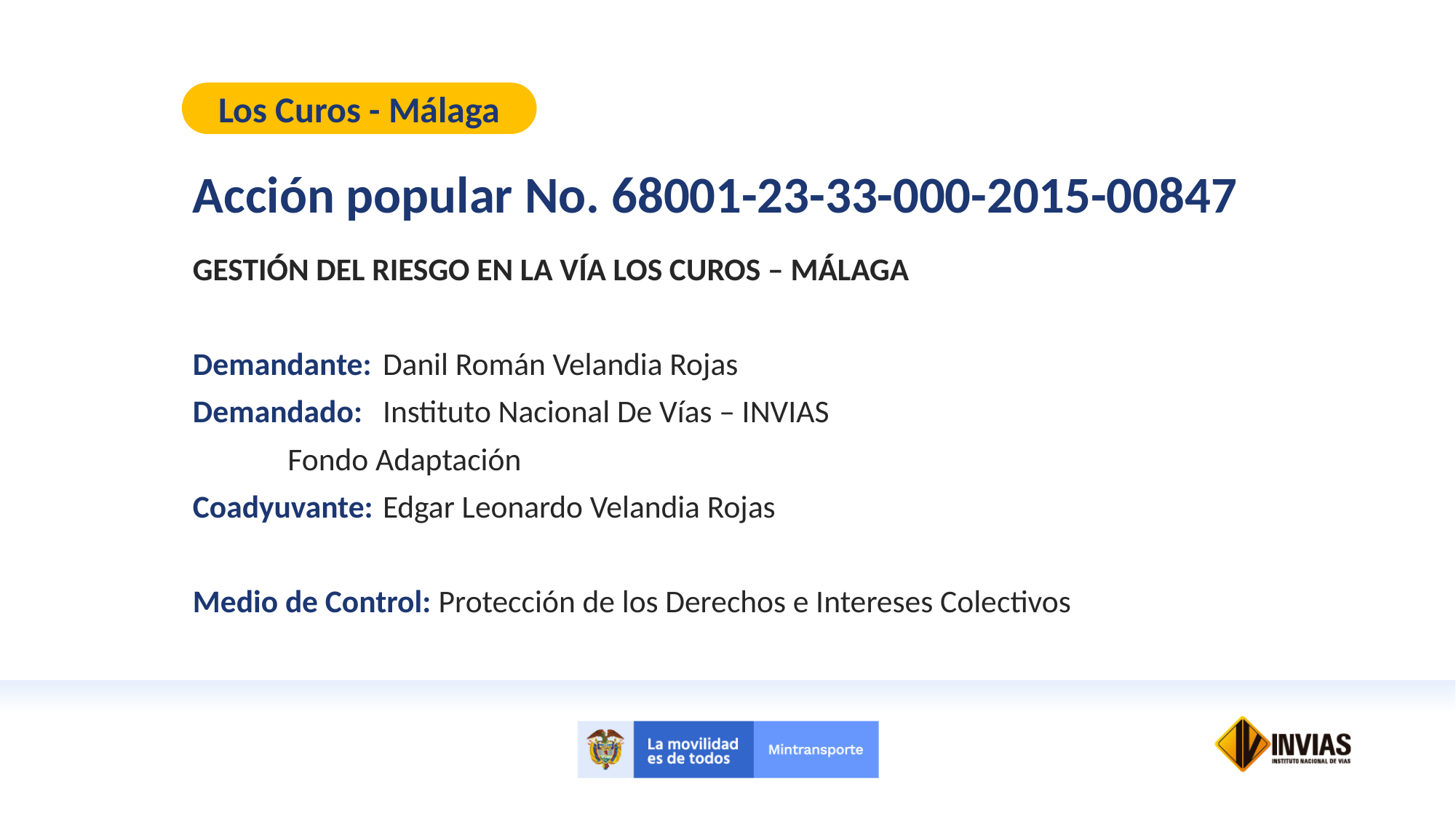

Los Curos - Málaga
# Acción popular No. 68001-23-33-000-2015-00847
GESTIÓN DEL RIESGO EN LA VÍA LOS CUROS – MÁLAGA

Demandante: 	Danil Román Velandia Rojas
Demandado: 	Instituto Nacional De Vías – INVIAS
		Fondo Adaptación
Coadyuvante:	Edgar Leonardo Velandia Rojas

Medio de Control: Protección de los Derechos e Intereses Colectivos